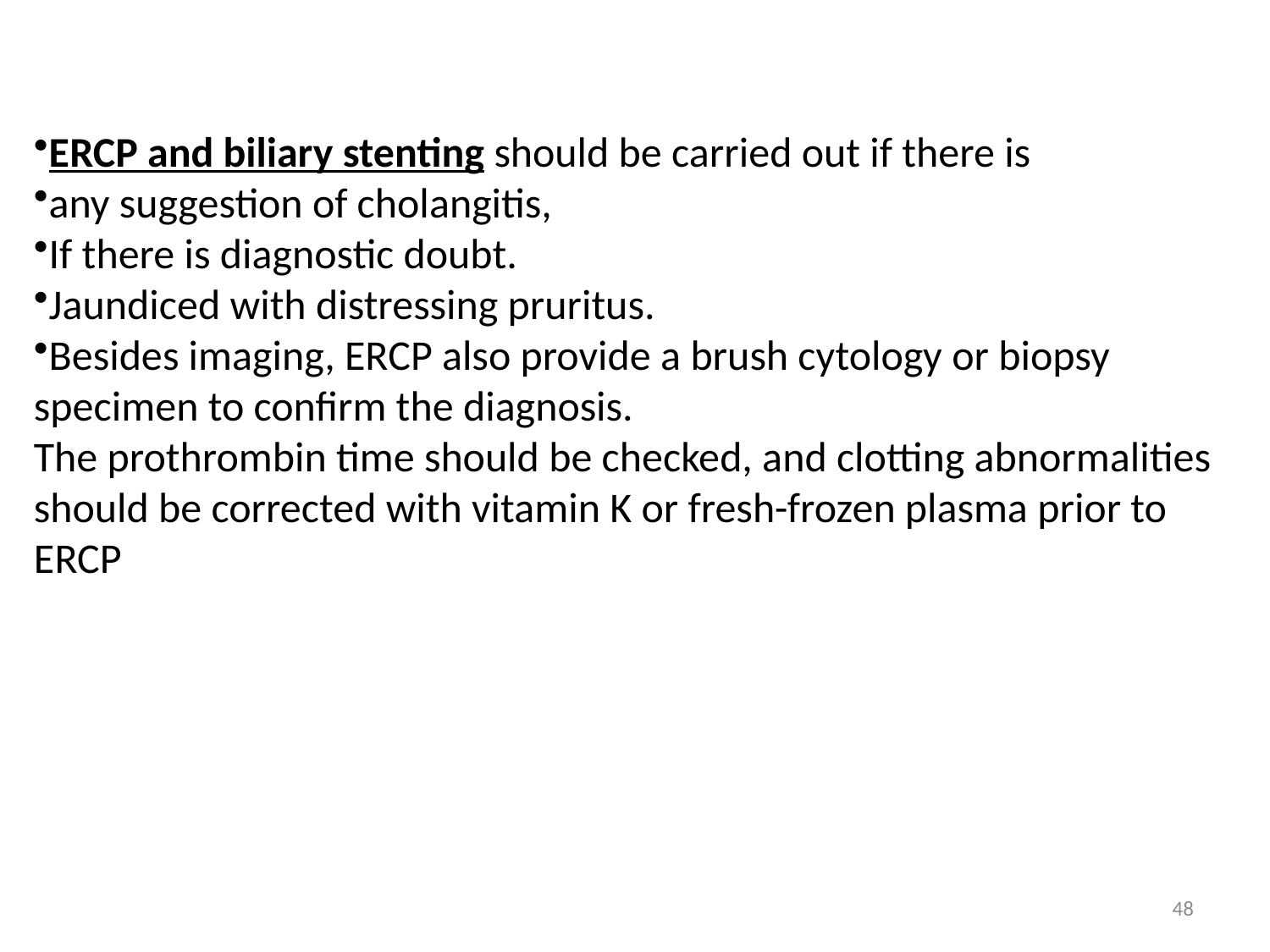

ERCP and biliary stenting should be carried out if there is
any suggestion of cholangitis,
If there is diagnostic doubt.
Jaundiced with distressing pruritus.
Besides imaging, ERCP also provide a brush cytology or biopsy specimen to confirm the diagnosis.
The prothrombin time should be checked, and clotting abnormalities should be corrected with vitamin K or fresh-frozen plasma prior to ERCP
48